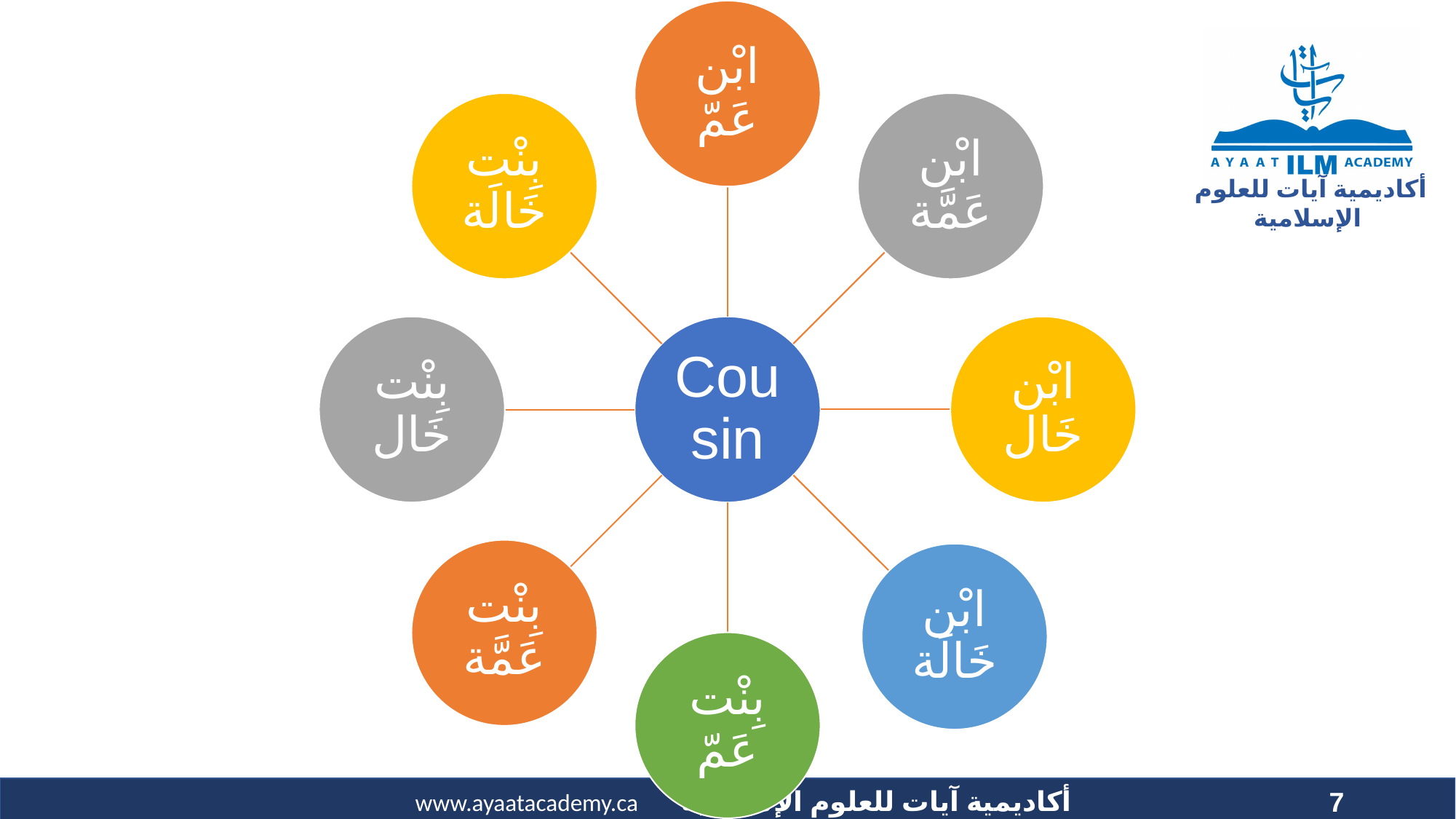

Cousin

ابْن عَمّ

ابْن عَمَّة

ابْن خَال

ابْن خَالَة

بِنْت عَمّ

بِنْت عَمَّة

بِنْت خَال

بِنْت خَالَة
7